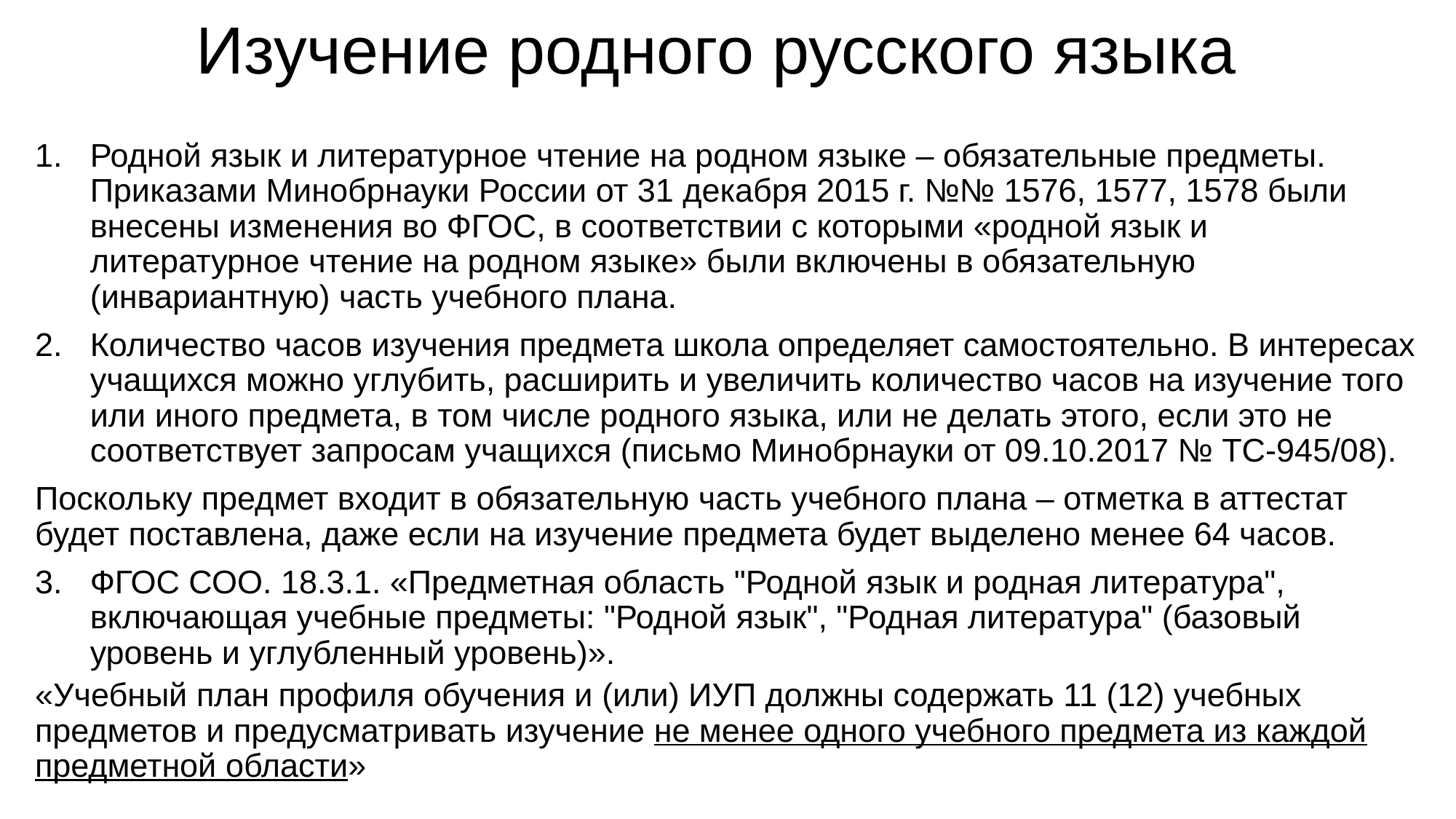

# Изучение родного русского языка
Родной язык и литературное чтение на родном языке – обязательные предметы. Приказами Минобрнауки России от 31 декабря 2015 г. №№ 1576, 1577, 1578 были внесены изменения во ФГОС, в соответствии с которыми «родной язык и литературное чтение на родном языке» были включены в обязательную (инвариантную) часть учебного плана.
Количество часов изучения предмета школа определяет самостоятельно. В интересах учащихся можно углубить, расширить и увеличить количество часов на изучение того или иного предмета, в том числе родного языка, или не делать этого, если это не соответствует запросам учащихся (письмо Минобрнауки от 09.10.2017 № ТС-945/08).
Поскольку предмет входит в обязательную часть учебного плана – отметка в аттестат будет поставлена, даже если на изучение предмета будет выделено менее 64 часов.
ФГОС СОО. 18.3.1. «Предметная область "Родной язык и родная литература", включающая учебные предметы: "Родной язык", "Родная литература" (базовый уровень и углубленный уровень)».
«Учебный план профиля обучения и (или) ИУП должны содержать 11 (12) учебных предметов и предусматривать изучение не менее одного учебного предмета из каждой предметной области»